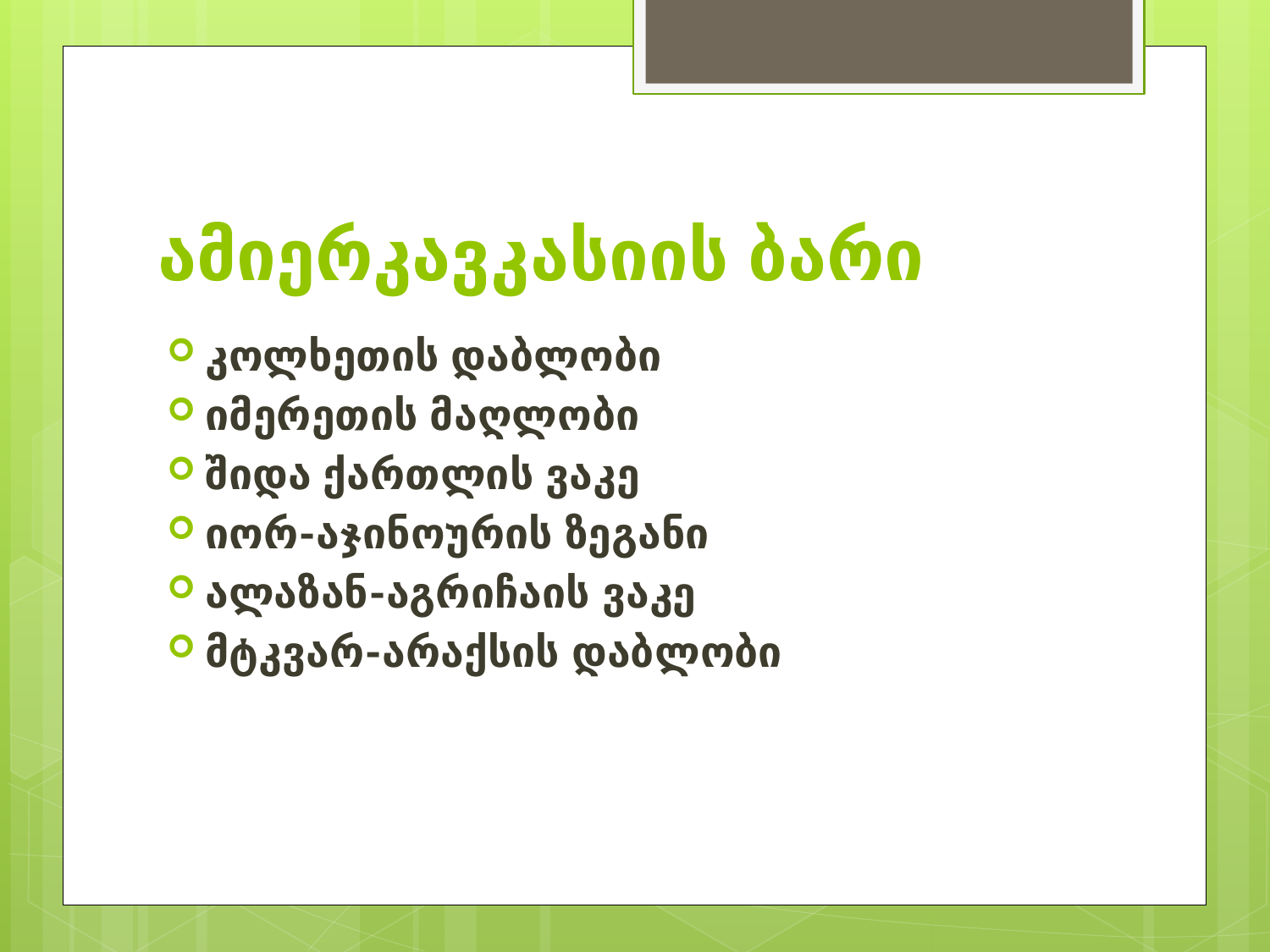

# ამიერკავკასიის ბარი
კოლხეთის დაბლობი
იმერეთის მაღლობი
შიდა ქართლის ვაკე
იორ-აჯინოურის ზეგანი
ალაზან-აგრიჩაის ვაკე
მტკვარ-არაქსის დაბლობი